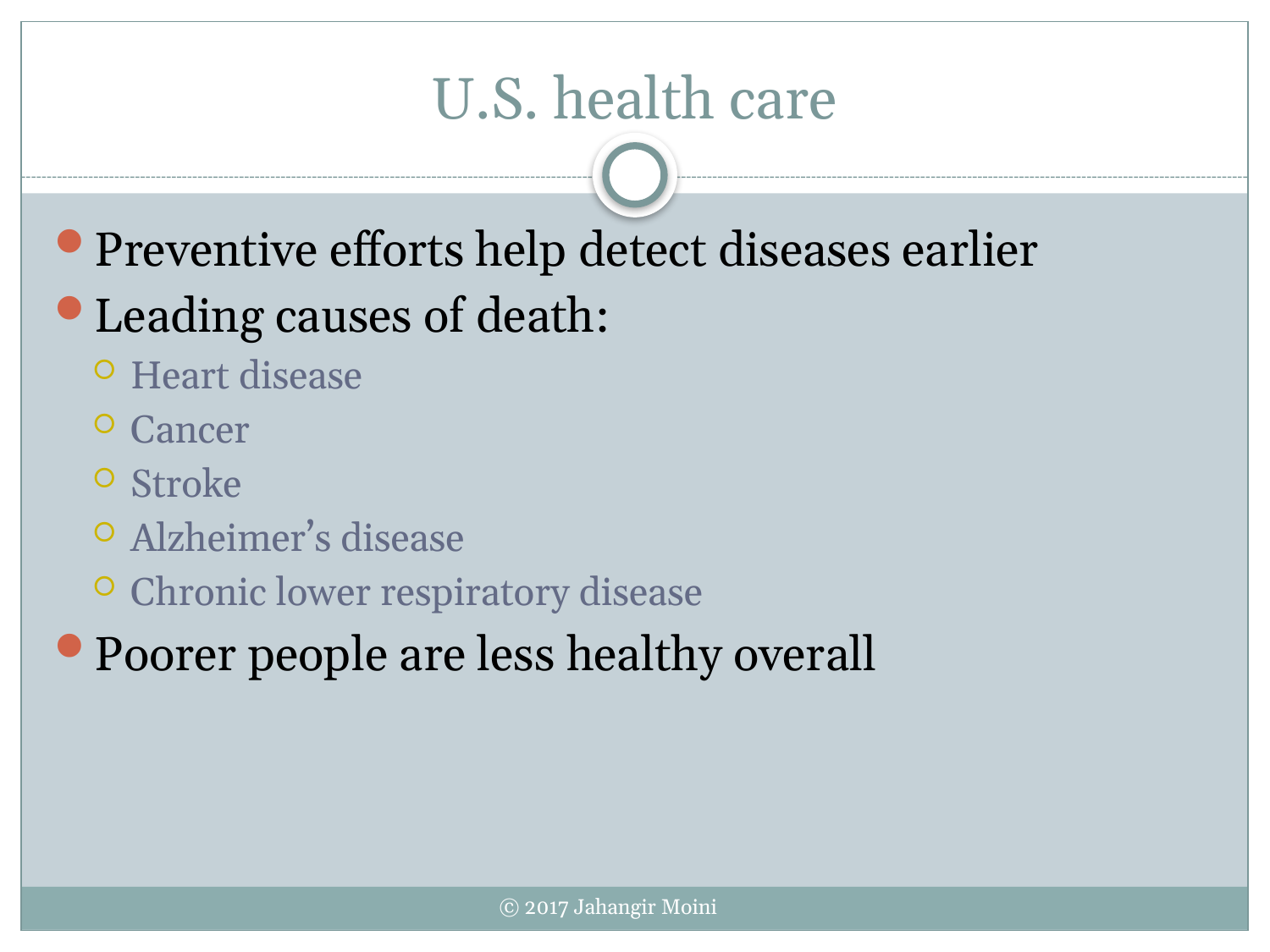

# U.S. health care
Preventive efforts help detect diseases earlier
Leading causes of death:
Heart disease
Cancer
Stroke
Alzheimer’s disease
Chronic lower respiratory disease
Poorer people are less healthy overall